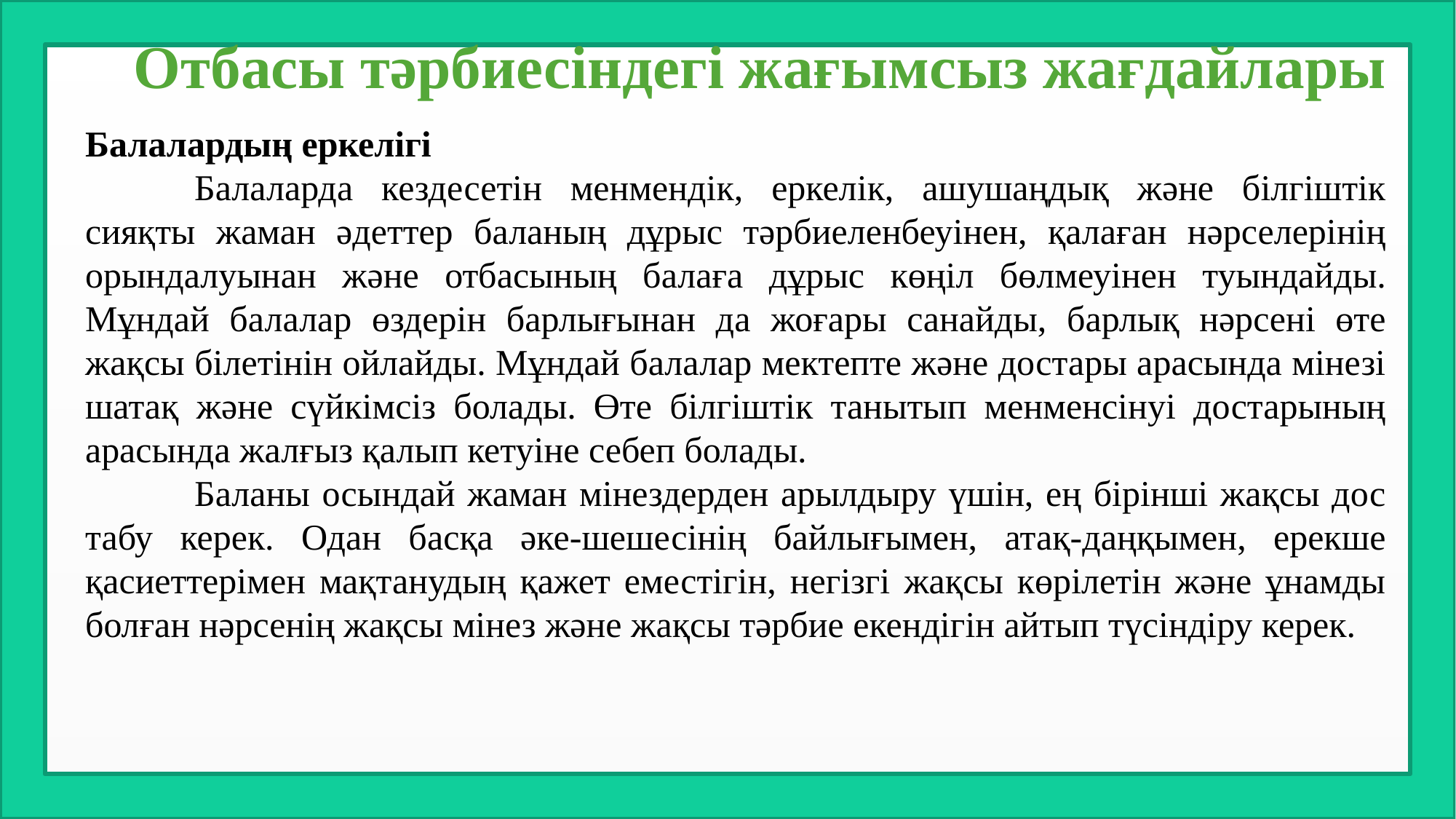

Отбасы тәрбиесіндегі жағымсыз жағдайлары
Балалардың еркелігі
	Балаларда кездесетін менмендік, еркелік, ашушаңдық және білгіштік сияқты жаман әдеттер баланың дұрыс тәрбиеленбеуінен, қалаған нәрселерінің орындалуынан және отбасының балаға дұрыс көңіл бөлмеуінен туындайды. Мұндай балалар өздерін барлығынан да жоғары санайды, барлық нәрсені өте жақсы білетінін ойлайды. Мұндай балалар мектепте және достары арасында мінезі шатақ және сүйкімсіз болады. Өте білгіштік танытып менменсінуі достарының арасында жалғыз қалып кетуіне себеп болады.
	Баланы осындай жаман мінездерден арылдыру үшін, ең бірінші жақсы дос табу керек. Одан басқа әке-шешесінің байлығымен, атақ-даңқымен, ерекше қасиеттерімен мақтанудың қажет еместігін, негізгі жақсы көрілетін және ұнамды болған нәрсенің жақсы мінез және жақсы тәрбие екендігін айтып түсіндіру керек.